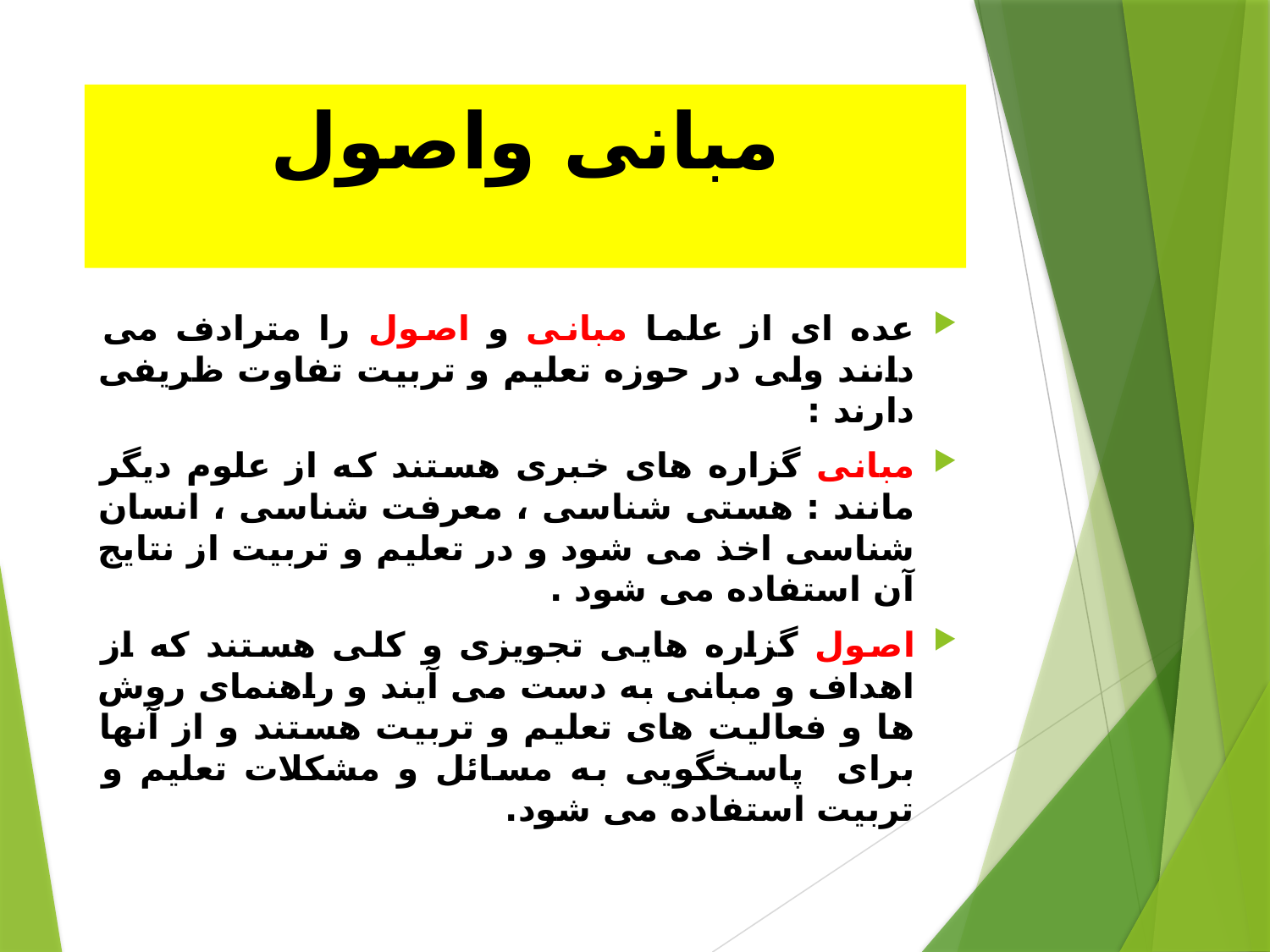

# مبانی واصول
عده ای از علما مبانی و اصول را مترادف می دانند ولی در حوزه تعلیم و تربیت تفاوت ظریفی دارند :
مبانی گزاره های خبری هستند که از علوم دیگر مانند : هستی شناسی ، معرفت شناسی ، انسان شناسی اخذ می شود و در تعلیم و تربیت از نتایج آن استفاده می شود .
اصول گزاره هایی تجویزی و کلی هستند که از اهداف و مبانی به دست می آیند و راهنمای روش ها و فعالیت های تعلیم و تربیت هستند و از آنها برای  پاسخگویی به مسائل و مشکلات تعلیم و تربیت استفاده می شود.